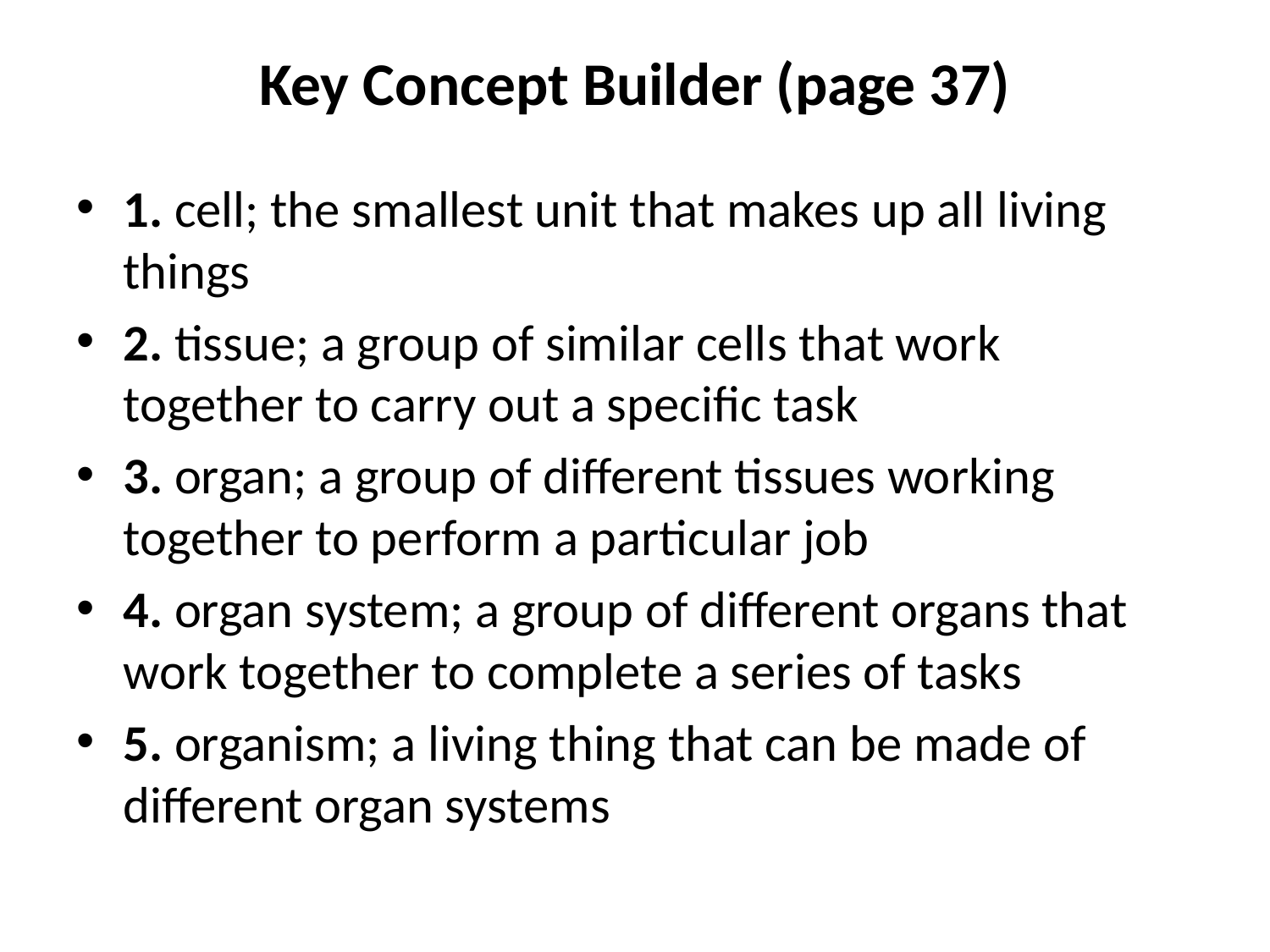

# Key Concept Builder (page 37)
1. cell; the smallest unit that makes up all living things
2. tissue; a group of similar cells that work together to carry out a specific task
3. organ; a group of different tissues working together to perform a particular job
4. organ system; a group of different organs that work together to complete a series of tasks
5. organism; a living thing that can be made of different organ systems